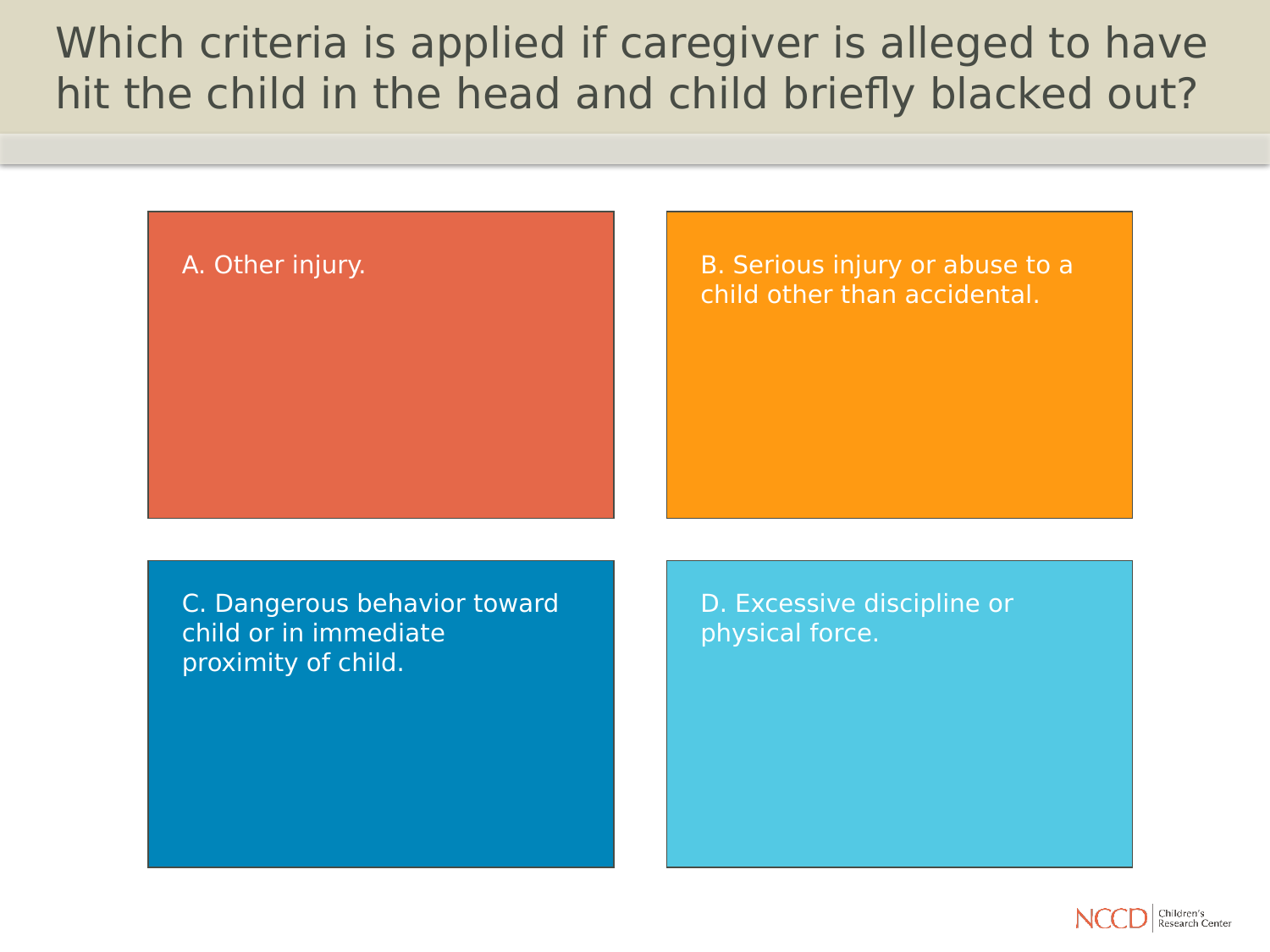

# Which criteria is applied if caregiver is alleged to have hit the child in the head and child briefly blacked out?

A. Other injury.
B. Serious injury or abuse to a child other than accidental.

C. Dangerous behavior toward child or in immediate proximity of child.
D. Excessive discipline or physical force.